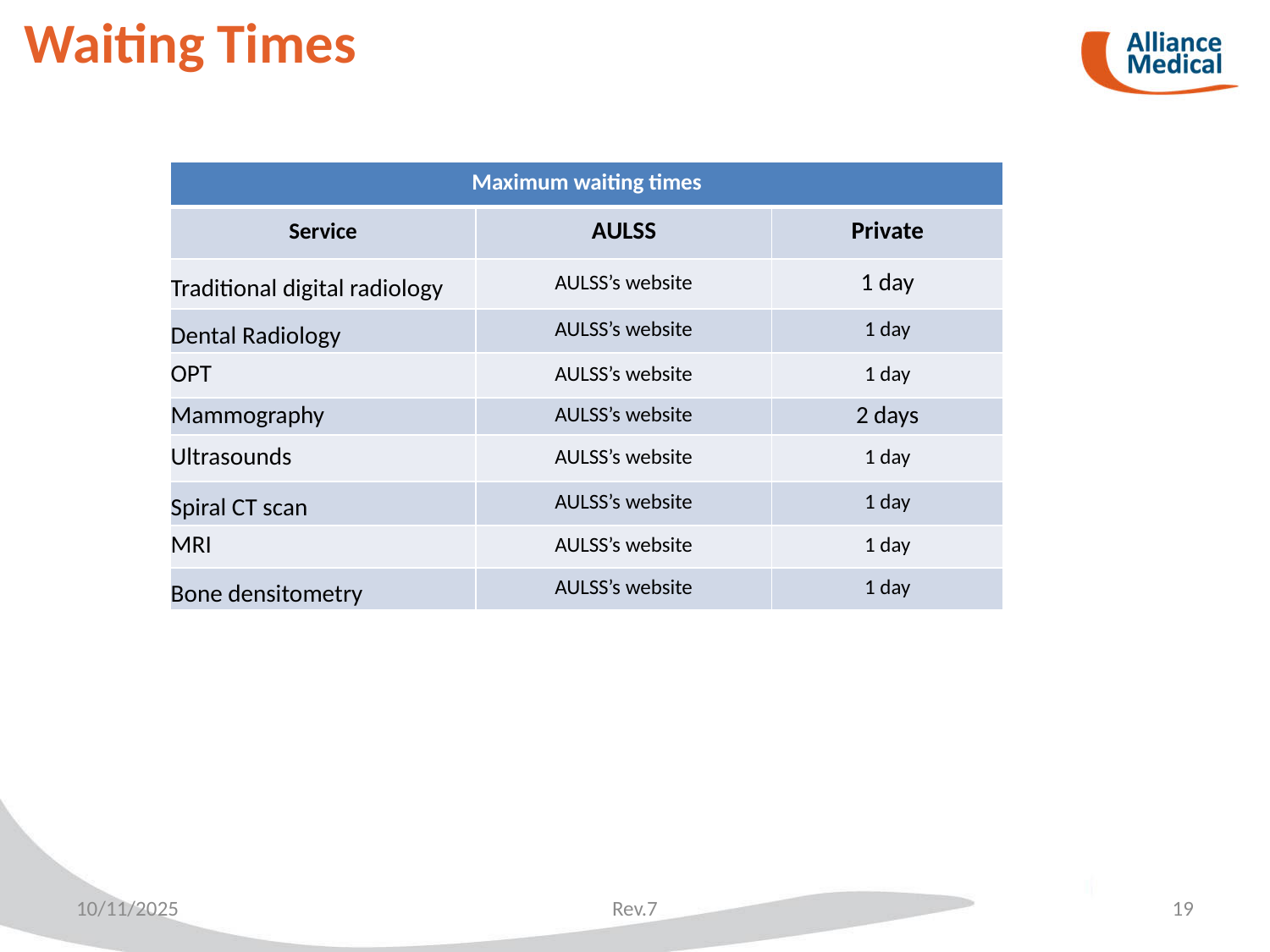

Waiting Times
| Maximum waiting times |  |  |
| --- | --- | --- |
| Service | AULSS | Private |
| Traditional digital radiology | AULSS’s website | 1 day |
| Dental Radiology | AULSS’s website | 1 day |
| OPT | AULSS’s website | 1 day |
| Mammography | AULSS’s website | 2 days |
| Ultrasounds | AULSS’s website | 1 day |
| Spiral CT scan | AULSS’s website | 1 day |
| MRI | AULSS’s website | 1 day |
| Bone densitometry | AULSS’s website | 1 day |

10/11/2025
Rev.7
19